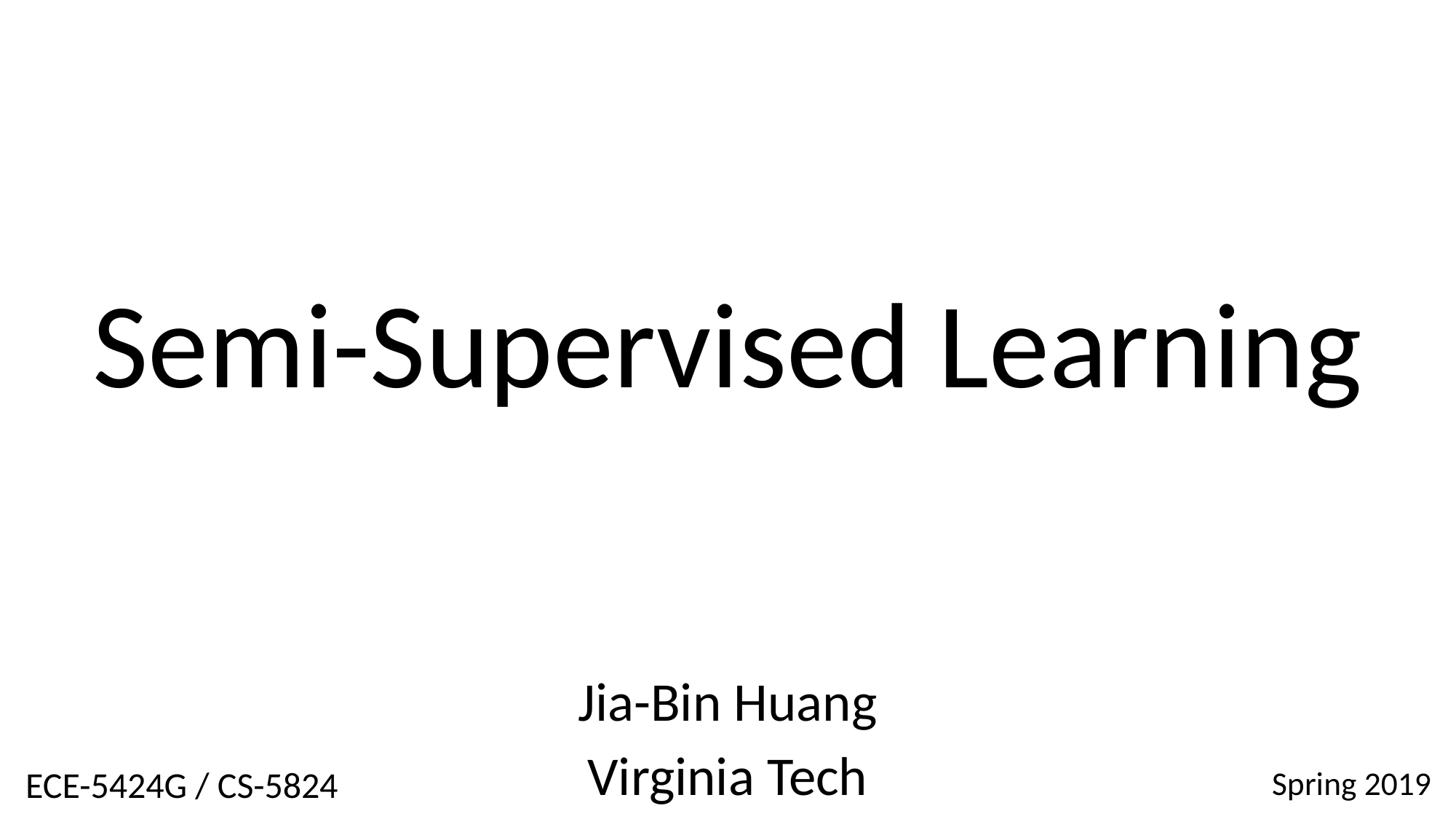

# Semi-Supervised Learning
Jia-Bin Huang
Virginia Tech
ECE-5424G / CS-5824
Spring 2019